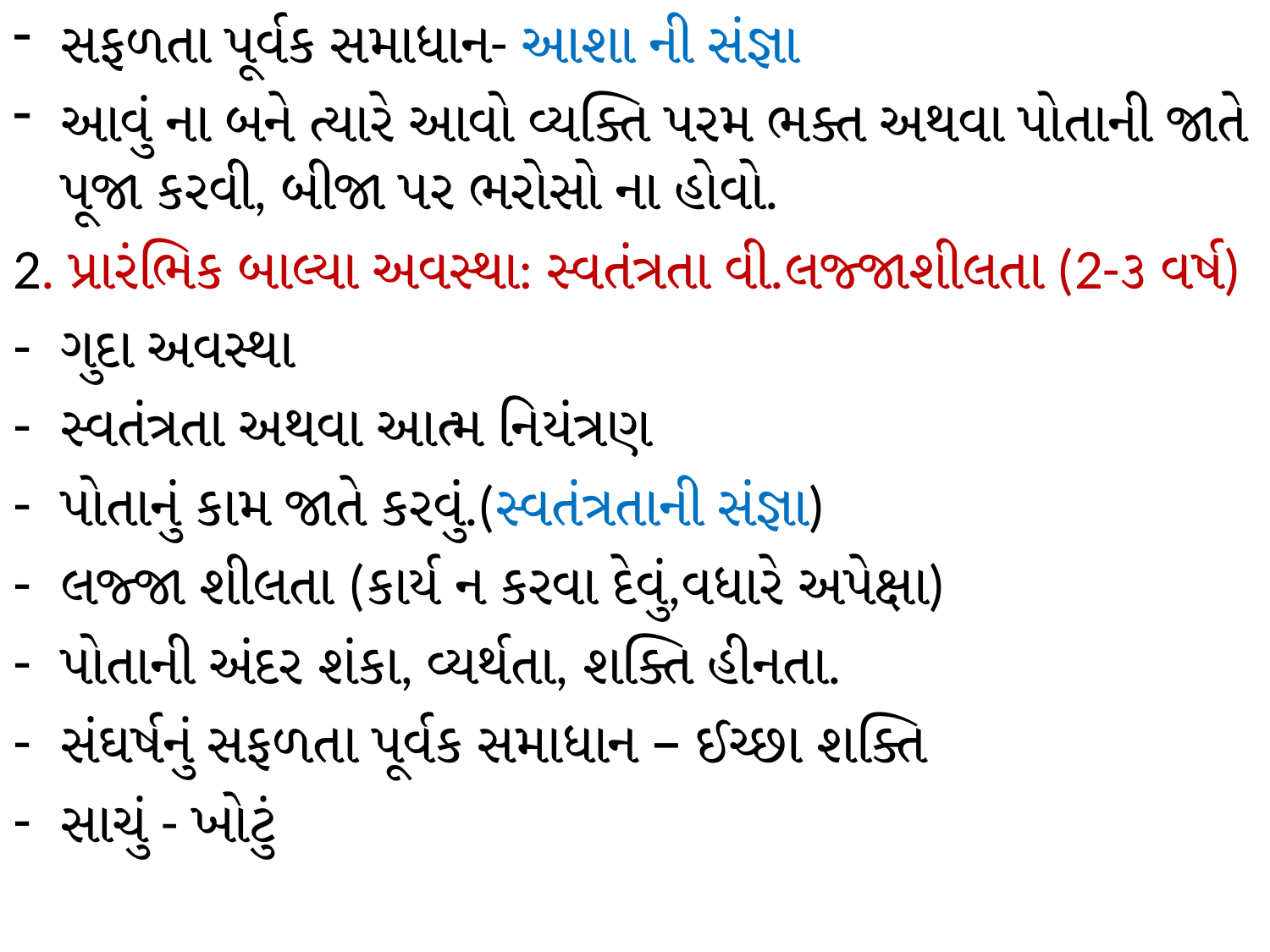

સફળતા પૂર્વક સમાધાન- આશા ની સંજ્ઞા
આવું ના બને ત્યારે આવો વ્યક્તિ પરમ ભક્ત અથવા પોતાની જાતે પૂજા કરવી, બીજા પર ભરોસો ના હોવો.
2. પ્રારંભિક બાલ્યા અવસ્થા: સ્વતંત્રતા વી.લજ્જાશીલતા (2-૩ વર્ષ)
ગુદા અવસ્થા
સ્વતંત્રતા અથવા આત્મ નિયંત્રણ
પોતાનું કામ જાતે કરવું.(સ્વતંત્રતાની સંજ્ઞા)
લજ્જા શીલતા (કાર્ય ન કરવા દેવું,વધારે અપેક્ષા)
પોતાની અંદર શંકા, વ્યર્થતા, શક્તિ હીનતા.
સંઘર્ષનું સફળતા પૂર્વક સમાધાન – ઈચ્છા શક્તિ
સાચું - ખોટું